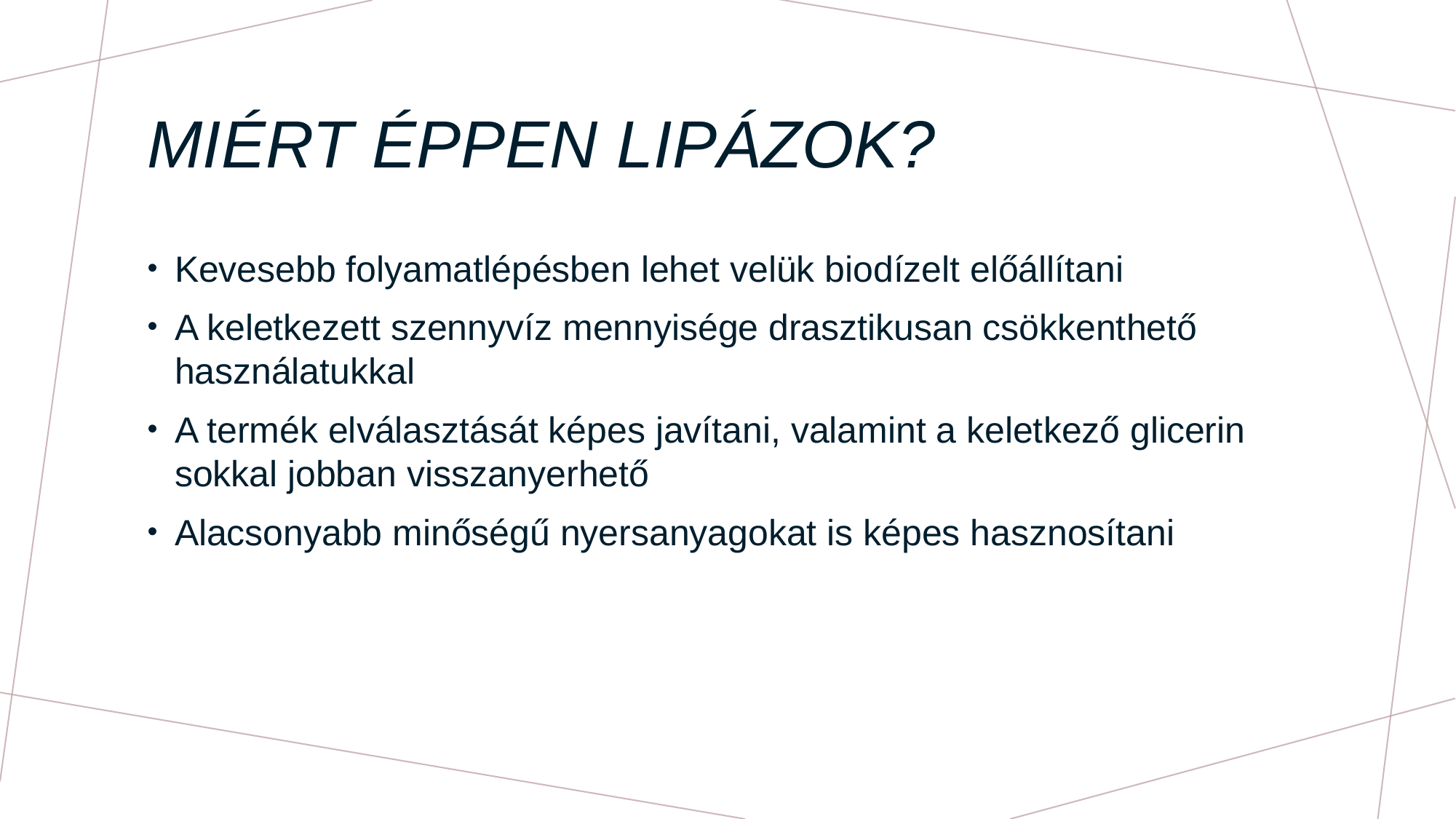

# MiÉrt Éppen lipázok?
Kevesebb folyamatlépésben lehet velük biodízelt előállítani
A keletkezett szennyvíz mennyisége drasztikusan csökkenthető használatukkal
A termék elválasztását képes javítani, valamint a keletkező glicerin sokkal jobban visszanyerhető
Alacsonyabb minőségű nyersanyagokat is képes hasznosítani